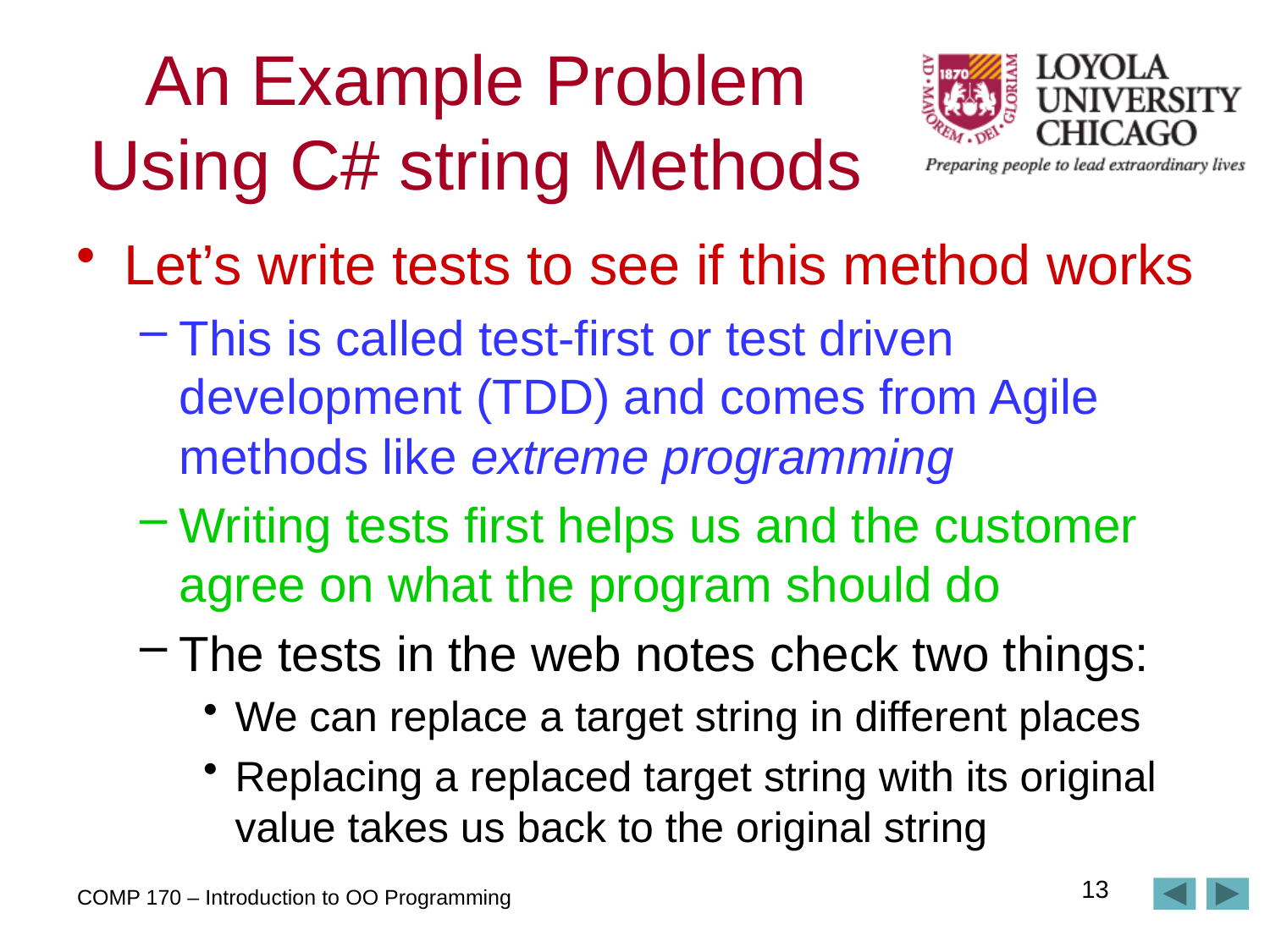

# An Example Problem Using C# string Methods
Let’s write tests to see if this method works
This is called test-first or test driven development (TDD) and comes from Agile methods like extreme programming
Writing tests first helps us and the customer agree on what the program should do
The tests in the web notes check two things:
We can replace a target string in different places
Replacing a replaced target string with its original value takes us back to the original string
13